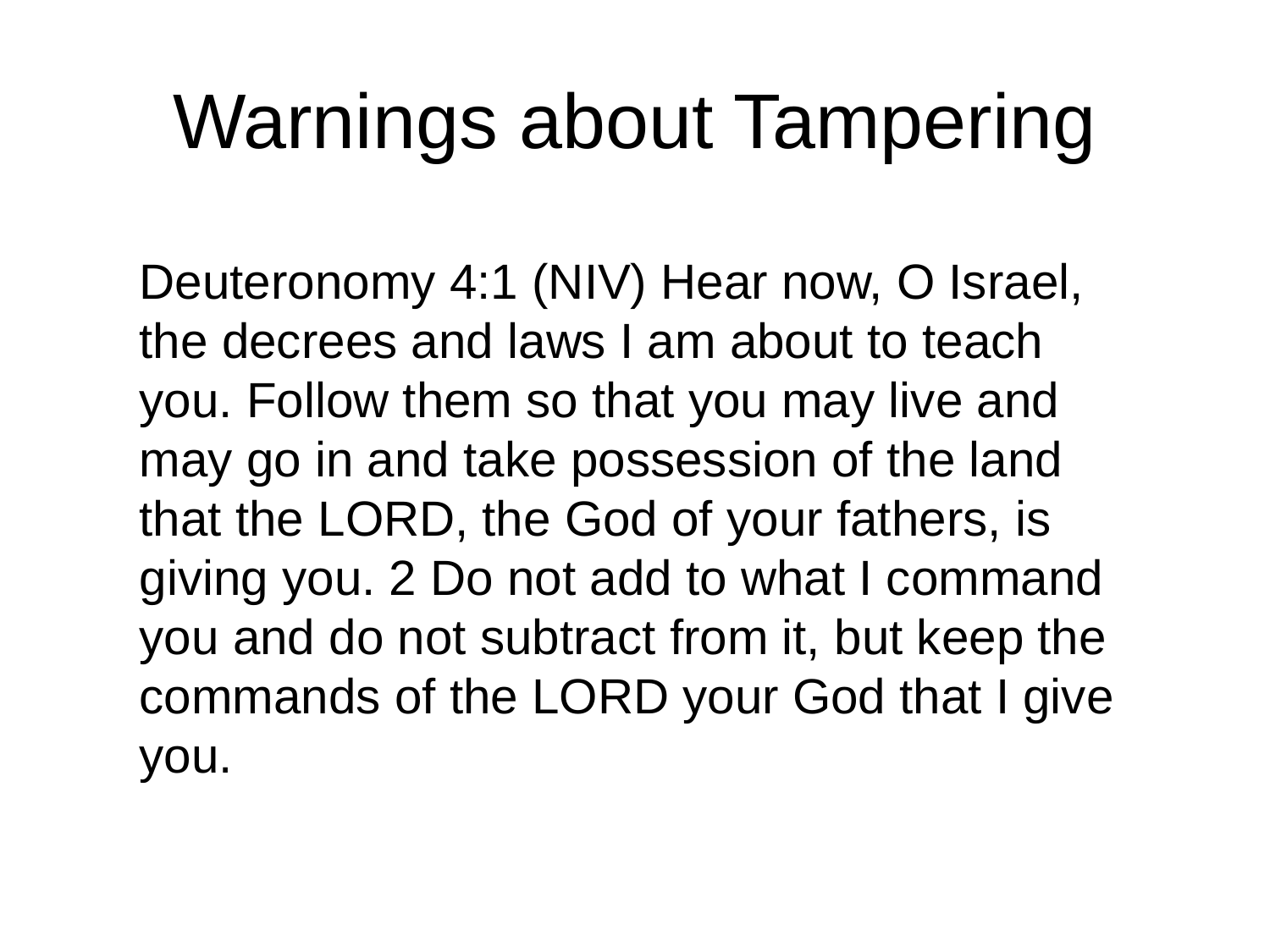

# Warnings about Tampering
Deuteronomy 4:1 (NIV) Hear now, O Israel, the decrees and laws I am about to teach you. Follow them so that you may live and may go in and take possession of the land that the LORD, the God of your fathers, is giving you. 2 Do not add to what I command you and do not subtract from it, but keep the commands of the LORD your God that I give you.